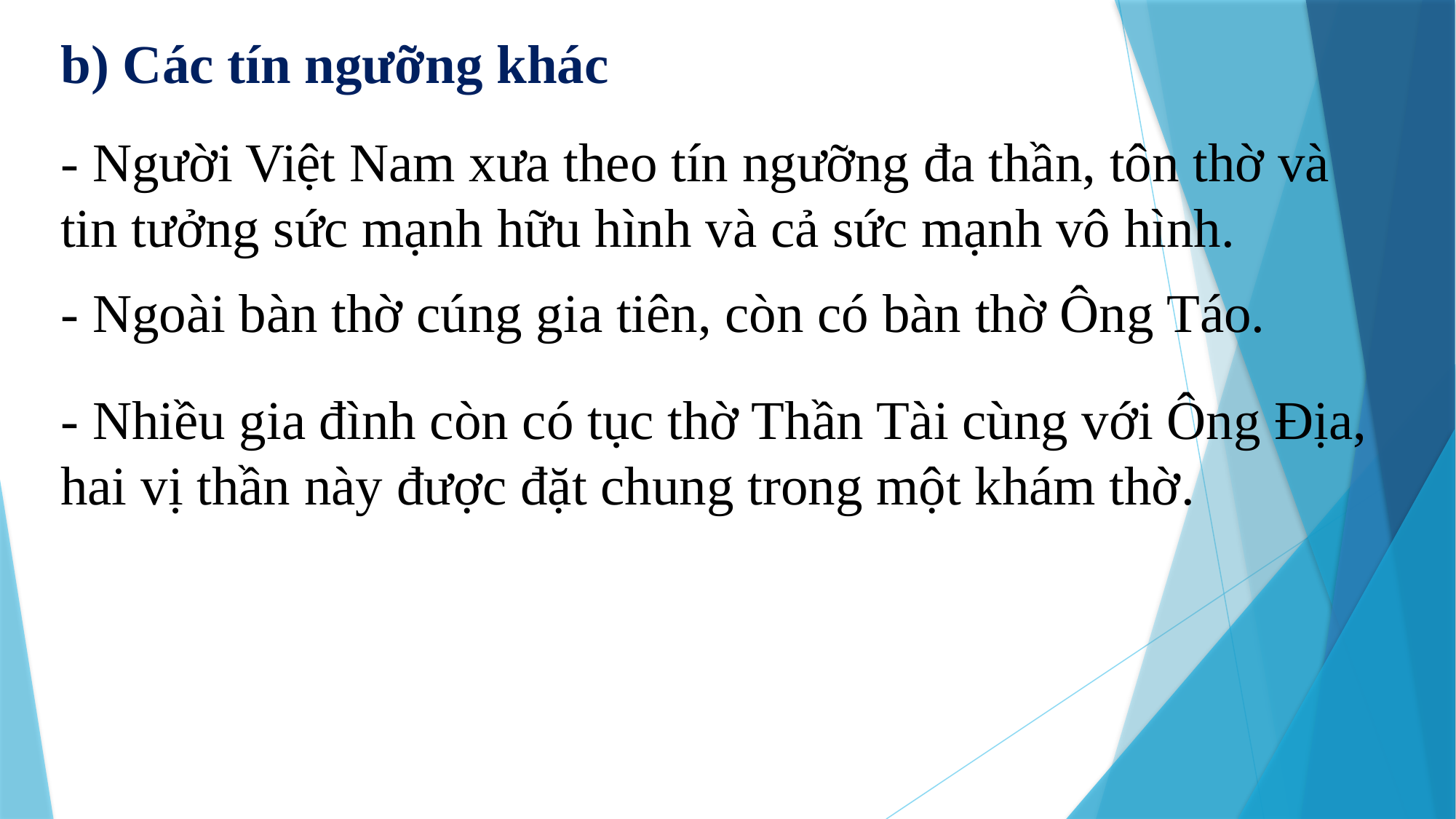

b) Các tín ngưỡng khác
- Người Việt Nam xưa theo tín ngưỡng đa thần, tôn thờ và tin tưởng sức mạnh hữu hình và cả sức mạnh vô hình.
- Ngoài bàn thờ cúng gia tiên, còn có bàn thờ Ông Táo.
- Nhiều gia đình còn có tục thờ Thần Tài cùng với Ông Địa, hai vị thần này được đặt chung trong một khám thờ.